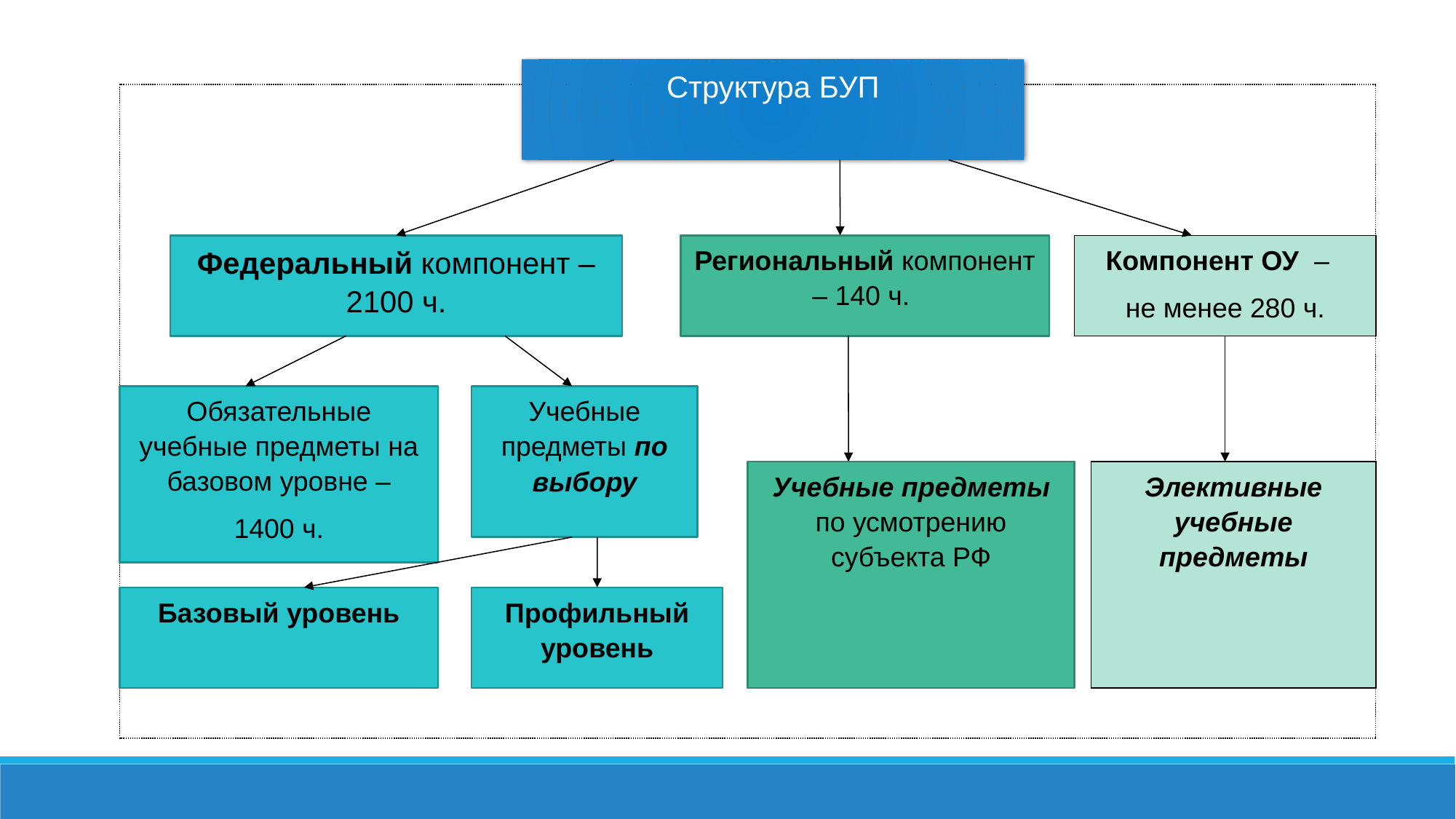

Структура БУП

Федеральный компонент – 2100 ч.
Региональный компонент – 140 ч.
Компонент ОУ  –
не менее 280 ч.
Обязательные учебные предметы на базовом уровне –
1400 ч.
Учебные предметы по выбору
Учебные предметы по усмотрению субъекта РФ
Элективные учебные предметы
Базовый уровень
Профильный уровень
#